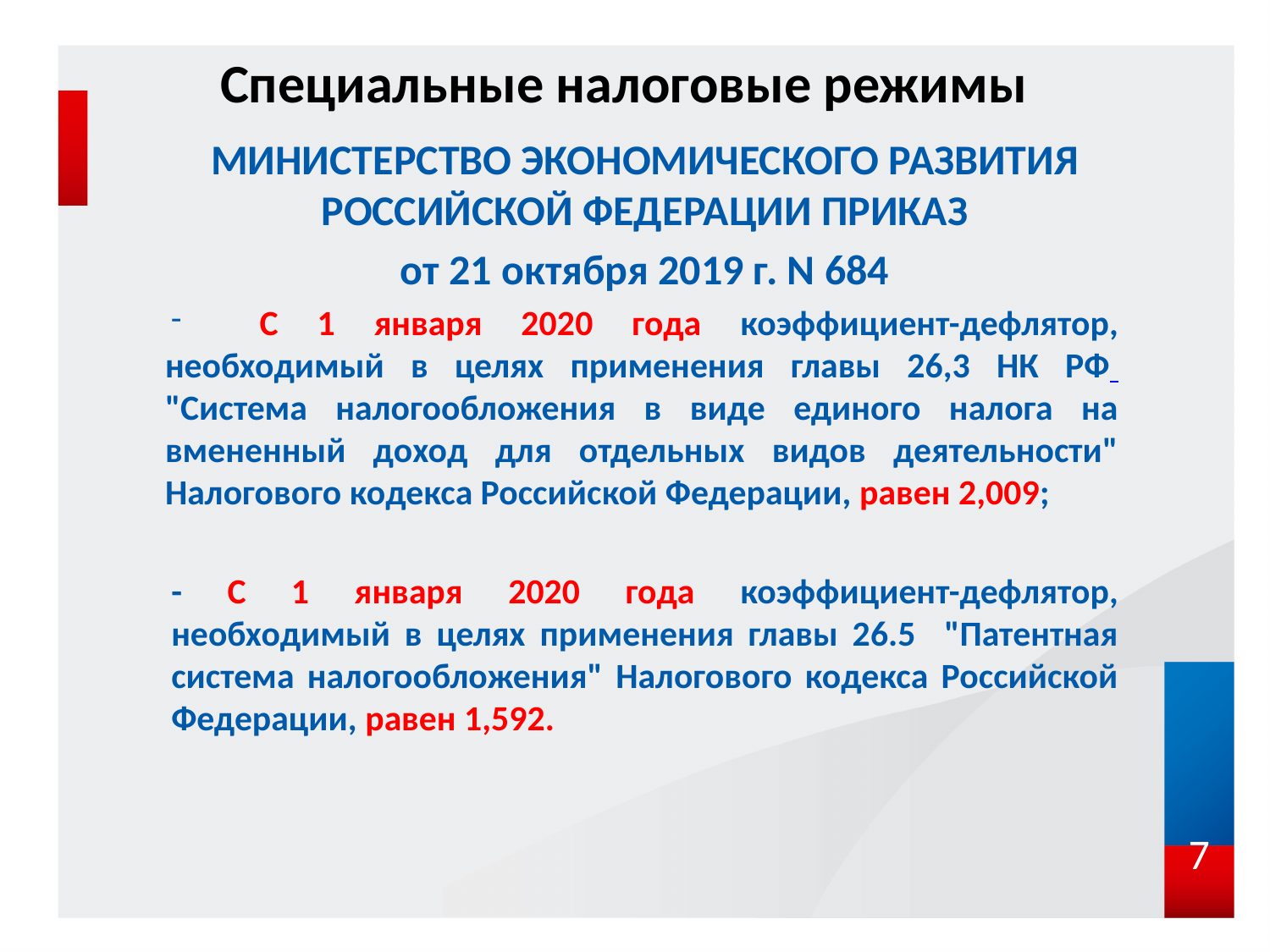

# Специальные налоговые режимы
МИНИСТЕРСТВО ЭКОНОМИЧЕСКОГО РАЗВИТИЯ РОССИЙСКОЙ ФЕДЕРАЦИИ ПРИКАЗ
 от 21 октября 2019 г. N 684
  С 1 января 2020 года коэффициент-дефлятор, необходимый в целях применения главы 26,3 НК РФ "Система налогообложения в виде единого налога на вмененный доход для отдельных видов деятельности" Налогового кодекса Российской Федерации, равен 2,009;

- С 1 января 2020 года коэффициент-дефлятор, необходимый в целях применения главы 26.5  "Патентная система налогообложения" Налогового кодекса Российской Федерации, равен 1,592.

7